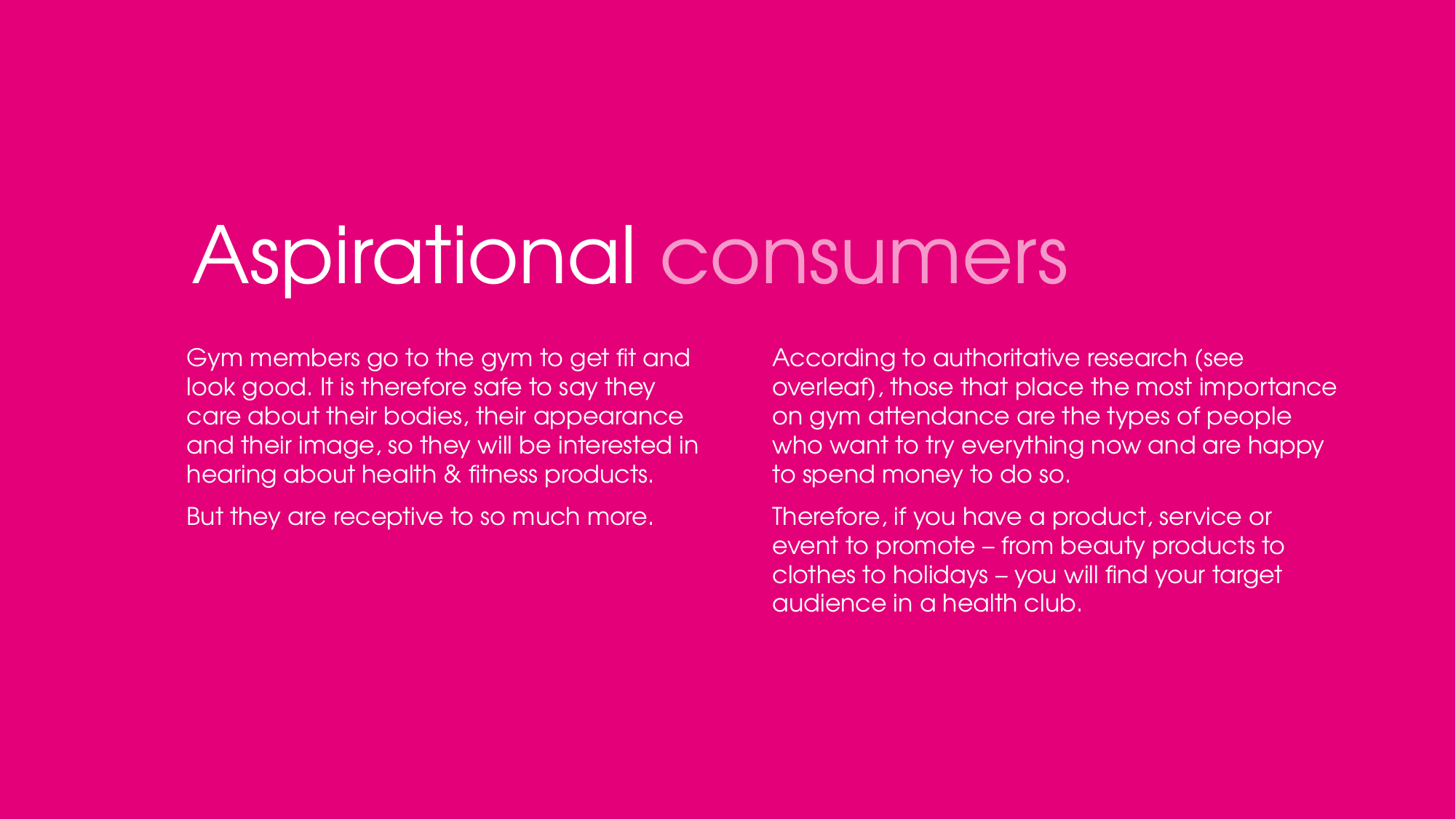

Aspirational consumers
Gym members go to the gym to get fit and look good. It is therefore safe to say they care about their bodies, their appearance and their image, so they will be interested in hearing about health & fitness products.
According to authoritative research (see overleaf), those that place the most importance on gym attendance are the types of people who want to try everything now and are happy to spend money to do so.
But they are receptive to so much more.
Therefore, if you have a product, service or event to promote – from beauty products to clothes to holidays – you will find your target audience in a health club.